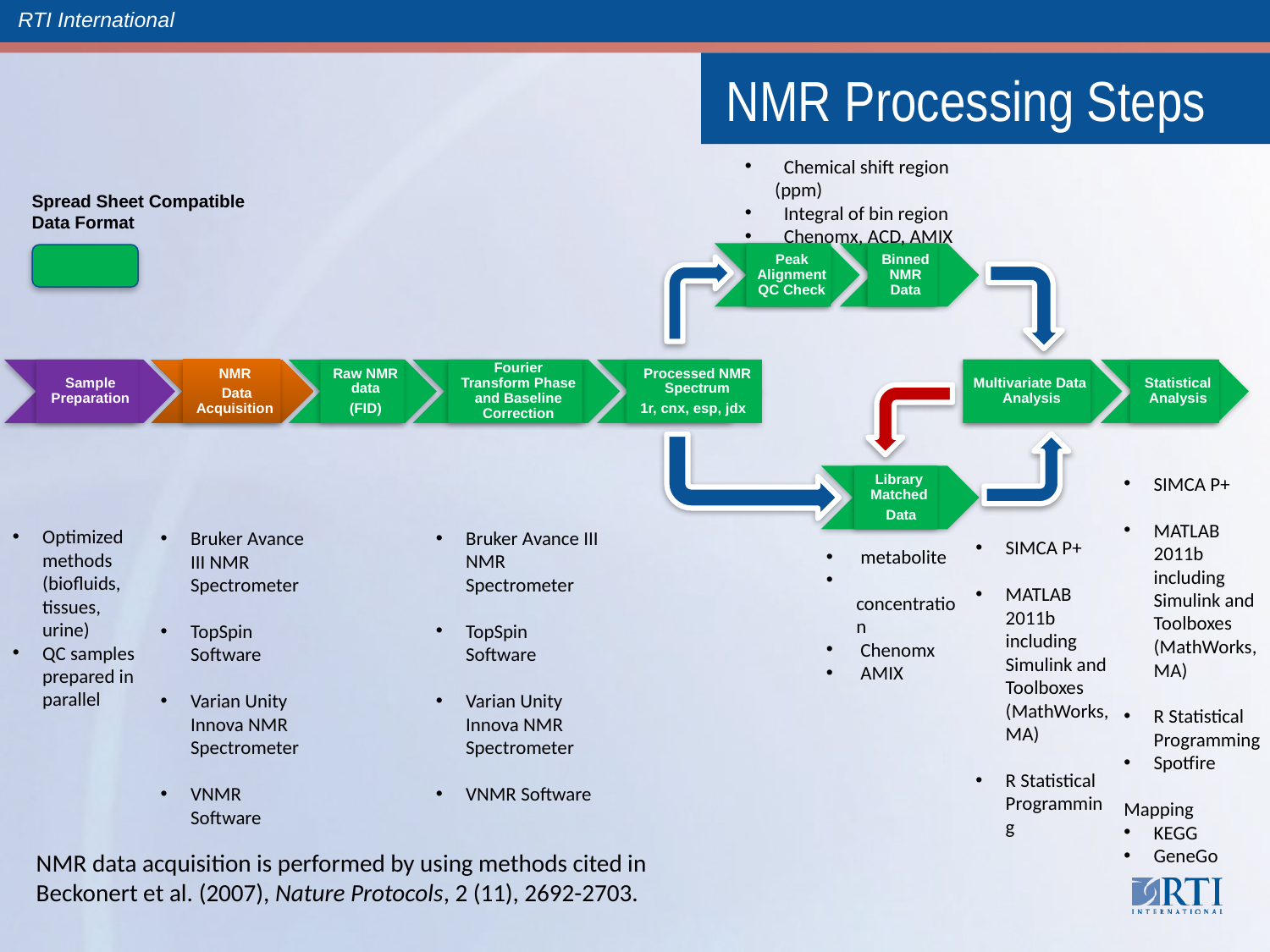

NMR Processing Steps
  Chemical shift region (ppm)
  Integral of bin region
  Chenomx, ACD, AMIX
Spread Sheet Compatible Data Format

Peak AlignmentQC Check

Binned NMR Data

Sample Preparation

NMR
 Data Acquisition

Raw NMR data
(FID)

Fourier Transform Phase and Baseline Correction

Multivariate Data  Analysis

Statistical Analysis

Processed NMR Spectrum
1r, cnx, esp, jdx

SIMCA P+

MATLAB 2011b including Simulink and Toolboxes (MathWorks, MA)

R Statistical Programming
Spotfire

Mapping
KEGG
GeneGo

Library Matched
 Data
Optimized methods (biofluids, tissues, urine)
QC samples prepared in parallel
Bruker Avance III NMR Spectrometer

TopSpin Software

Varian Unity Innova NMR Spectrometer

VNMR Software

Bruker Avance III NMR Spectrometer

TopSpin Software

Varian Unity Innova NMR Spectrometer

VNMR Software

SIMCA P+

MATLAB 2011b including Simulink and Toolboxes (MathWorks, MA)

R Statistical Programming
 metabolite
 concentration
 Chenomx
 AMIX
NMR data acquisition is performed by using methods cited in Beckonert et al. (2007), Nature Protocols, 2 (11), 2692-2703.